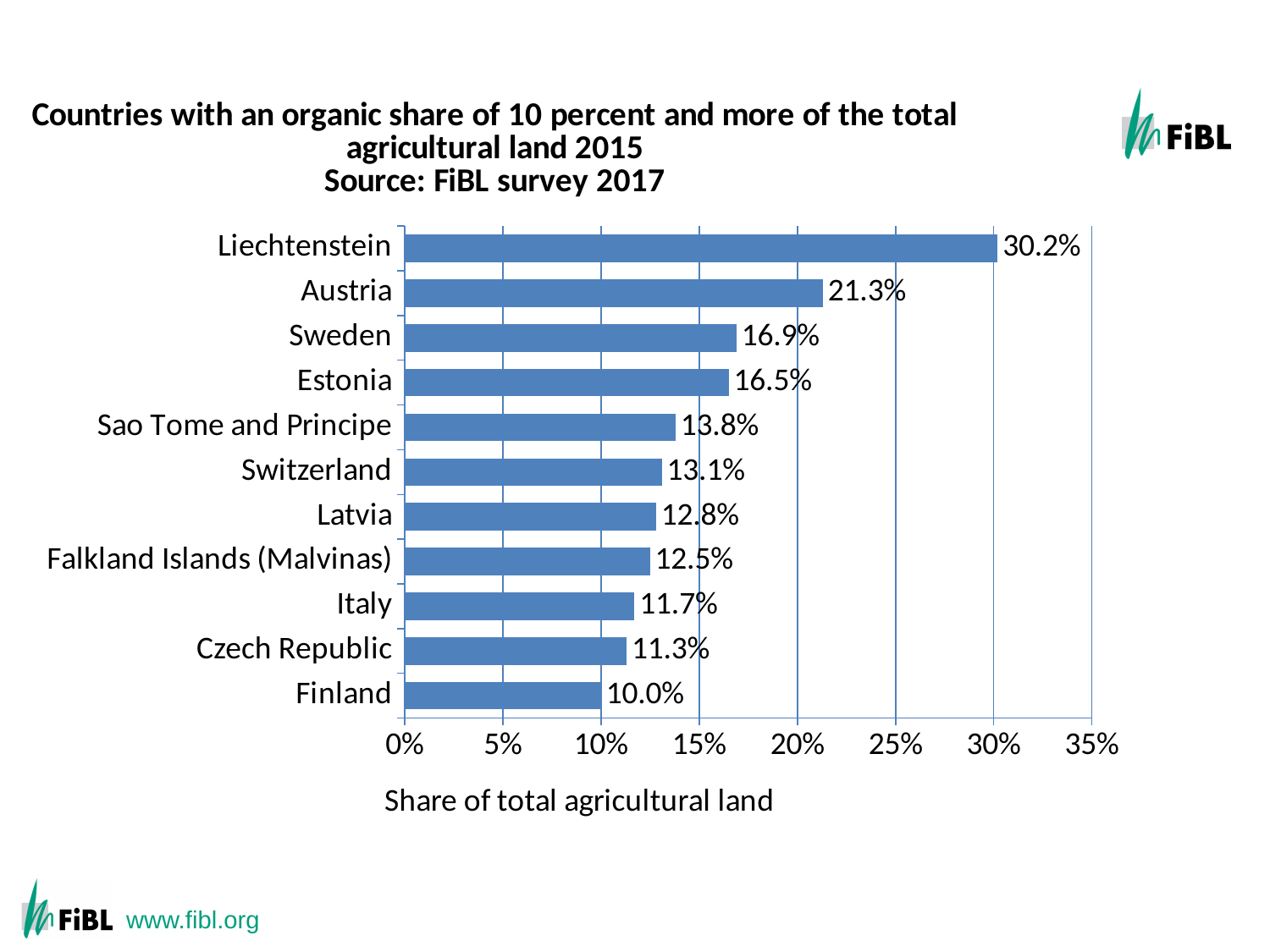

The ten countries with the highest shares of organic agricultural land 2012

### Chart: Countries with an organic share of 10 percent and more of the total agricultural land 2015
Source: FiBL survey 2017

| Category | Organic share [%] |
|---|---|
| Finland | 0.1 |
| Czech Republic | 0.113 |
| Italy | 0.117 |
| Falkland Islands (Malvinas) | 0.125 |
| Latvia | 0.128 |
| Switzerland | 0.131 |
| Sao Tome and Principe | 0.138 |
| Estonia | 0.165 |
| Sweden | 0.169 |
| Austria | 0.213 |
| Liechtenstein | 0.302 |